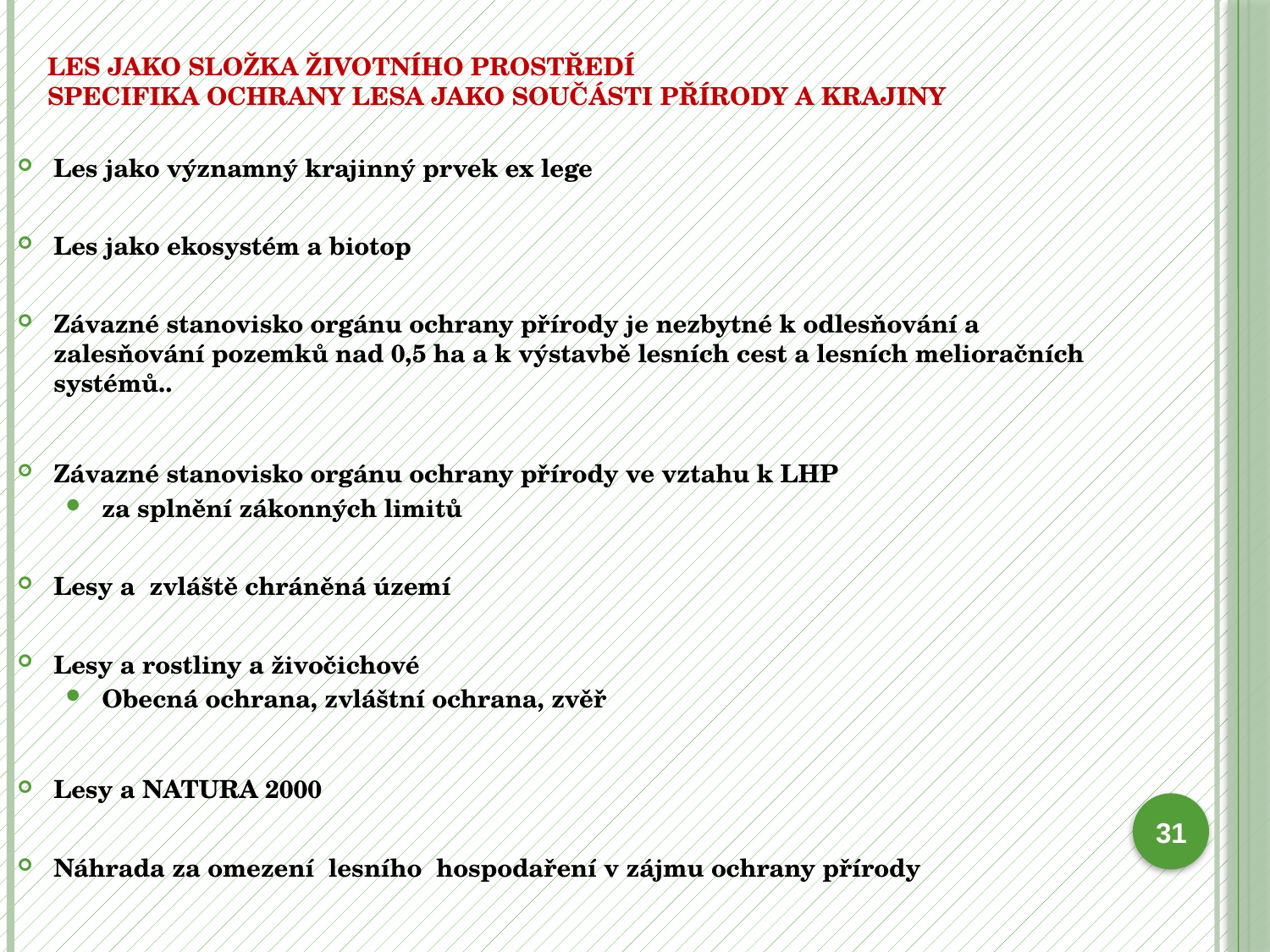

# Les jako složka životního prostředí Specifika ochrany lesa jako součásti přírody a krajiny
Les jako významný krajinný prvek ex lege

Les jako ekosystém a biotop

Závazné stanovisko orgánu ochrany přírody je nezbytné k odlesňování a zalesňování pozemků nad 0,5 ha a k výstavbě lesních cest a lesních melioračních systémů..

Závazné stanovisko orgánu ochrany přírody ve vztahu k LHP
za splnění zákonných limitů

Lesy a  zvláště chráněná území

Lesy a rostliny a živočichové
Obecná ochrana, zvláštní ochrana, zvěř

Lesy a NATURA 2000

Náhrada za omezení  lesního  hospodaření v zájmu ochrany přírody

31